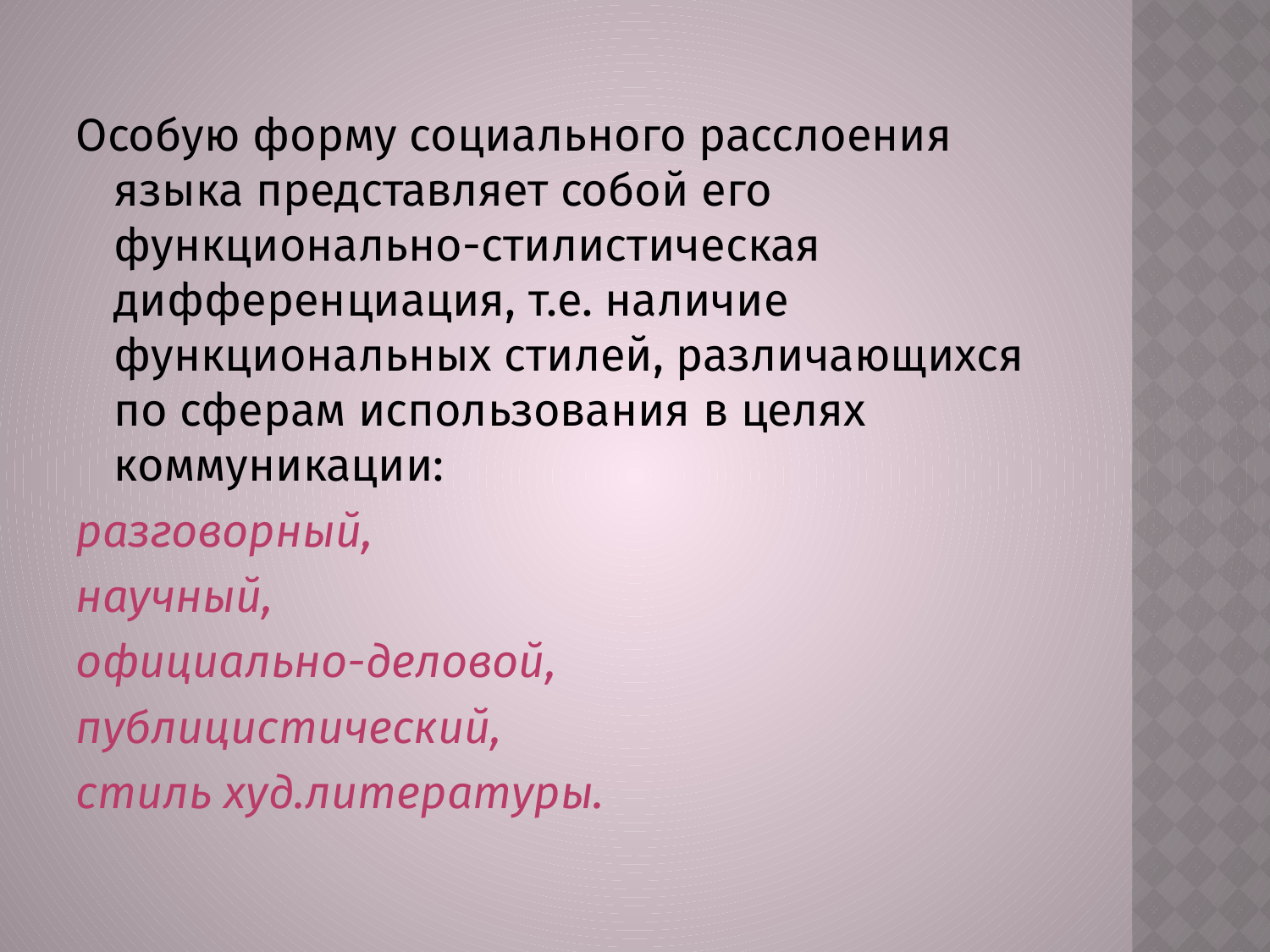

Особую форму социального расслоения языка представляет собой его функционально-стилистическая дифференциация, т.е. наличие функциональных стилей, различающихся по сферам использования в целях коммуникации:
разговорный,
научный,
официально-деловой,
публицистический,
стиль худ.литературы.